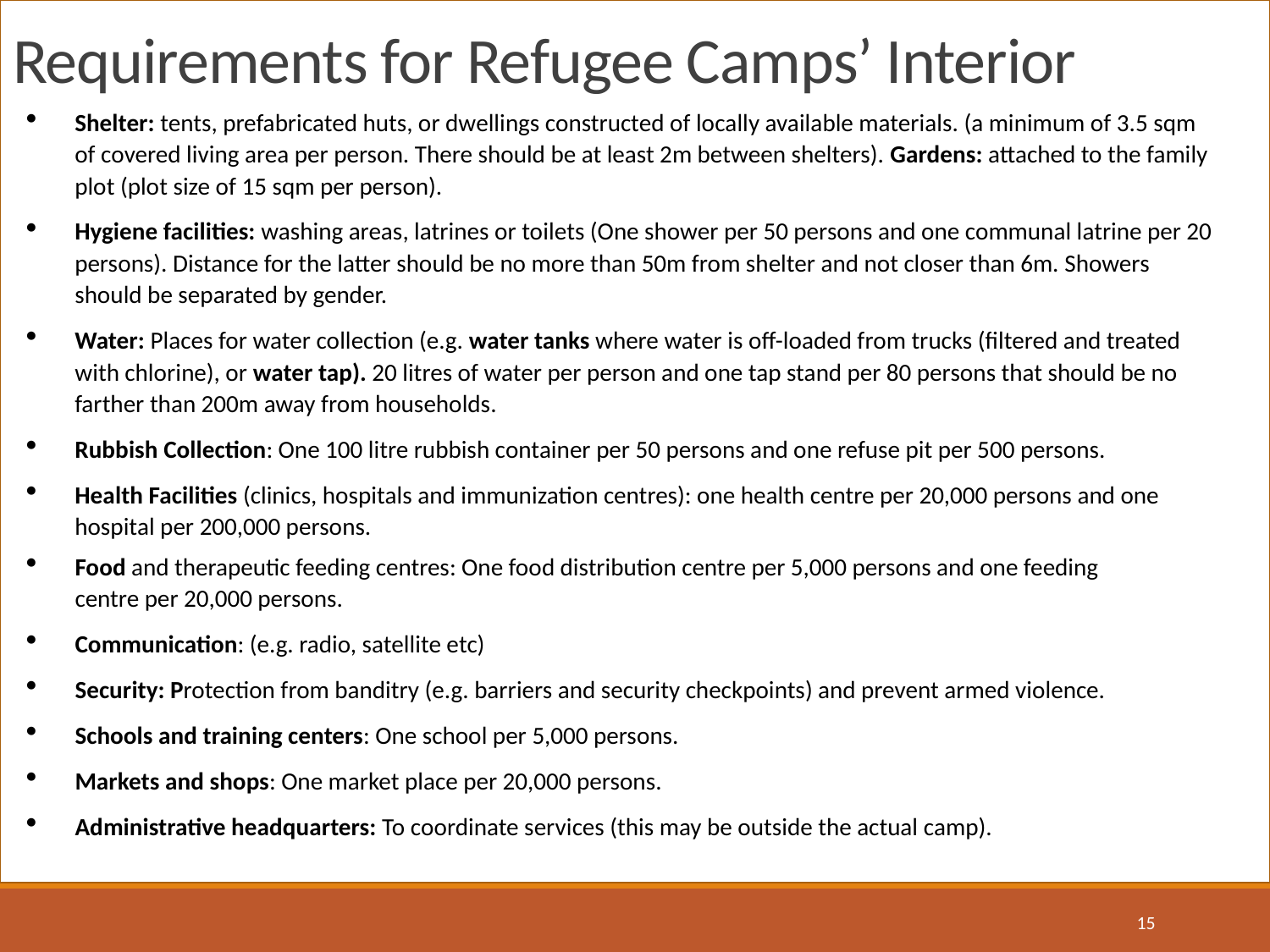

# Requirements for Refugee Camps’ Interior
Shelter: tents, prefabricated huts, or dwellings constructed of locally available materials. (a minimum of 3.5 sqm of covered living area per person. There should be at least 2m between shelters). Gardens: attached to the family plot (plot size of 15 sqm per person).
Hygiene facilities: washing areas, latrines or toilets (One shower per 50 persons and one communal latrine per 20 persons). Distance for the latter should be no more than 50m from shelter and not closer than 6m. Showers should be separated by gender.
Water: Places for water collection (e.g. water tanks where water is off-loaded from trucks (filtered and treated with chlorine), or water tap). 20 litres of water per person and one tap stand per 80 persons that should be no farther than 200m away from households.
Rubbish Collection: One 100 litre rubbish container per 50 persons and one refuse pit per 500 persons.
Health Facilities (clinics, hospitals and immunization centres): one health centre per 20,000 persons and one hospital per 200,000 persons.
Food and therapeutic feeding centres: One food distribution centre per 5,000 persons and one feeding centre per 20,000 persons.
Communication: (e.g. radio, satellite etc)
Security: Protection from banditry (e.g. barriers and security checkpoints) and prevent armed violence.
Schools and training centers: One school per 5,000 persons.
Markets and shops: One market place per 20,000 persons.
Administrative headquarters: To coordinate services (this may be outside the actual camp).
15